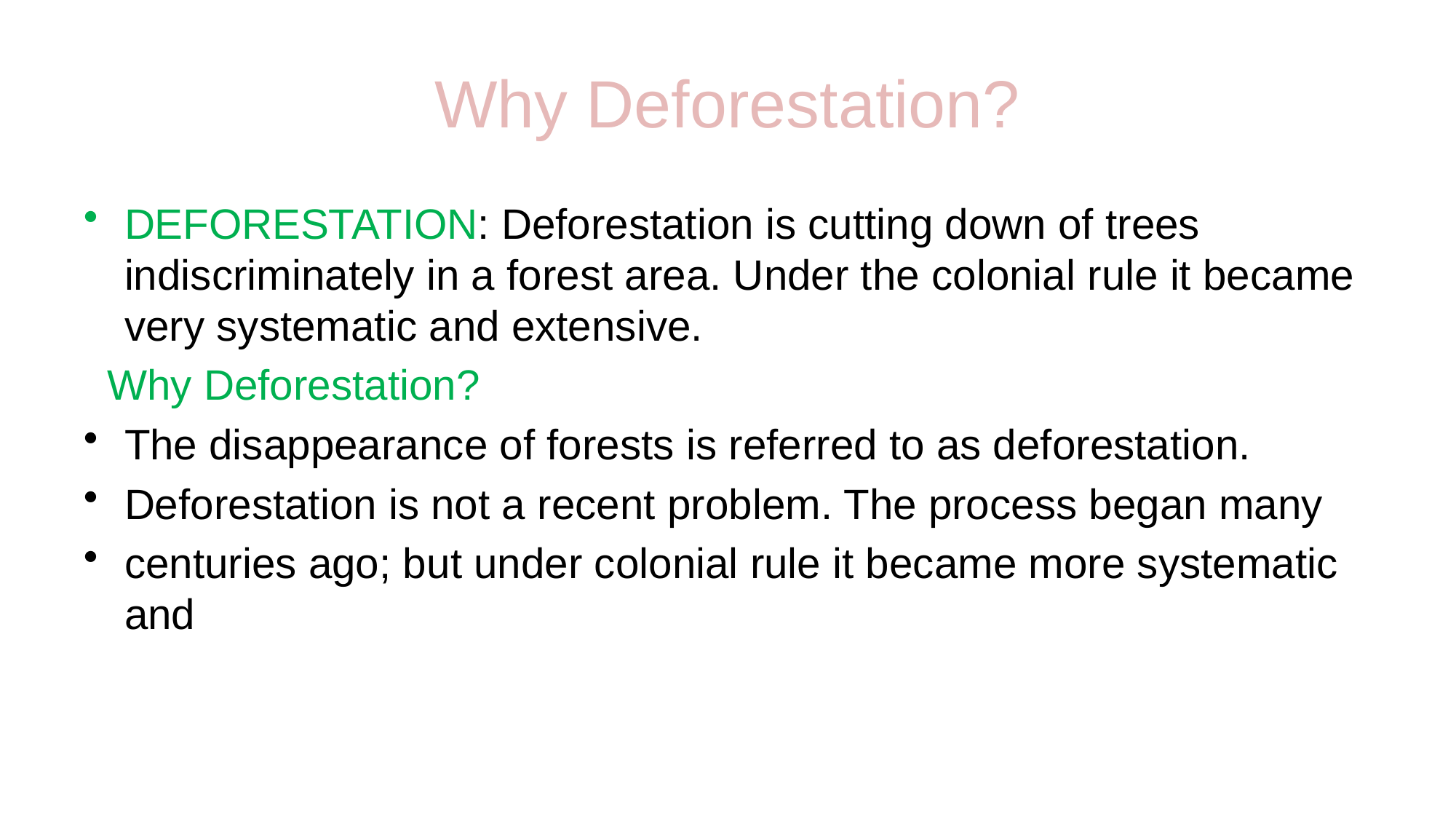

# Why Deforestation?
DEFORESTATION: Deforestation is cutting down of trees indiscriminately in a forest area. Under the colonial rule it became very systematic and extensive.
  Why Deforestation?
The disappearance of forests is referred to as deforestation.
Deforestation is not a recent problem. The process began many
centuries ago; but under colonial rule it became more systematic and